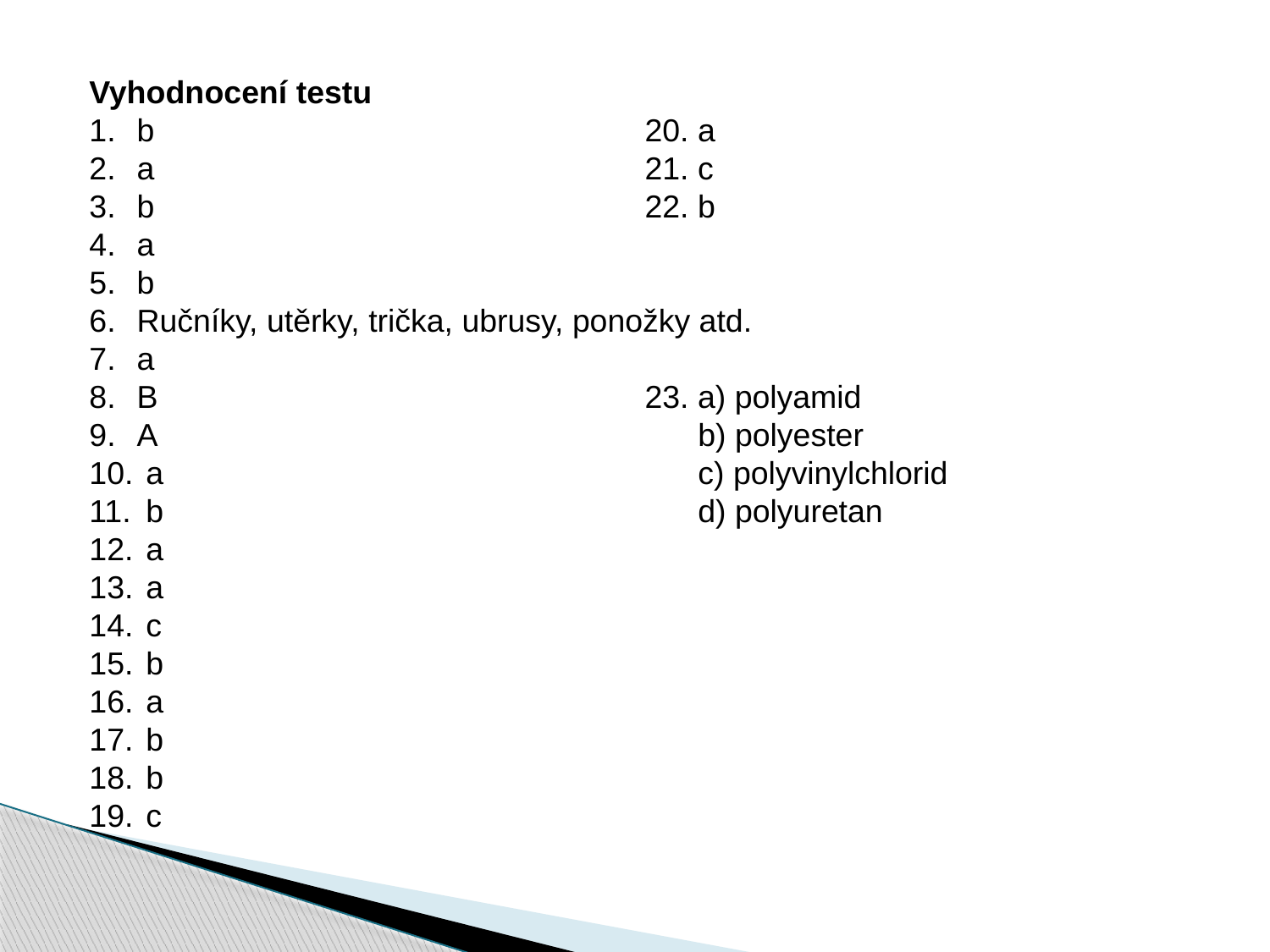

Vyhodnocení testu
b				20. a
a				21. c
b				22. b
a
b
Ručníky, utěrky, trička, ubrusy, ponožky atd.
a
B				23. a) polyamid
A				      b) polyester
 a				      c) polyvinylchlorid
 b				      d) polyuretan
 a
 a
 c
 b
 a
 b
 b
 c